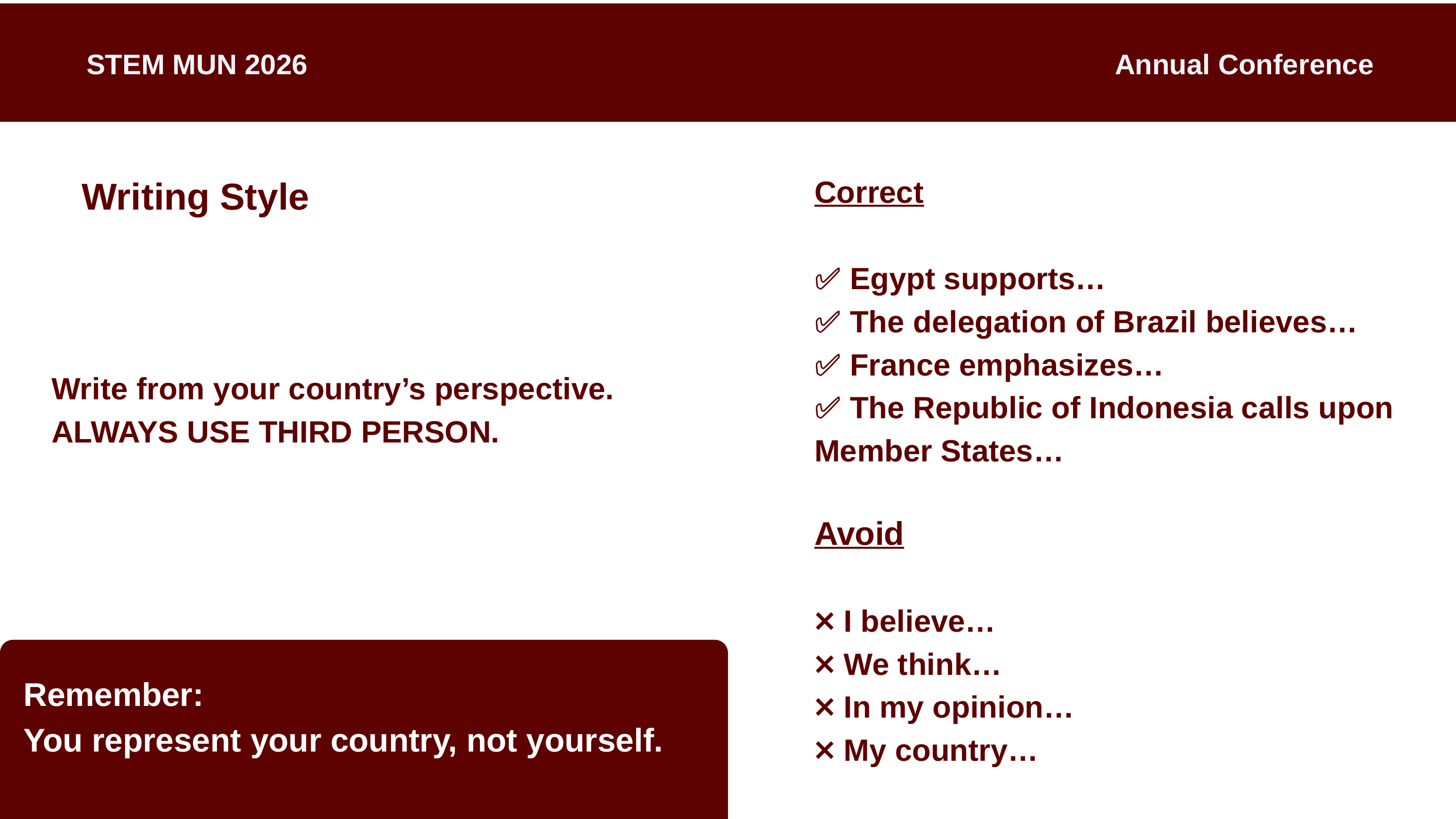

STEM MUN 2026
Annual Conference
Writing Style
Correct

✅ Egypt supports…
✅ The delegation of Brazil believes…
✅ France emphasizes…
✅ The Republic of Indonesia calls upon Member States…
Write from your country’s perspective.
ALWAYS USE THIRD PERSON.

Avoid

❌ I believe…
❌ We think…
❌ In my opinion…
❌ My country…

Remember:
You represent your country, not yourself.